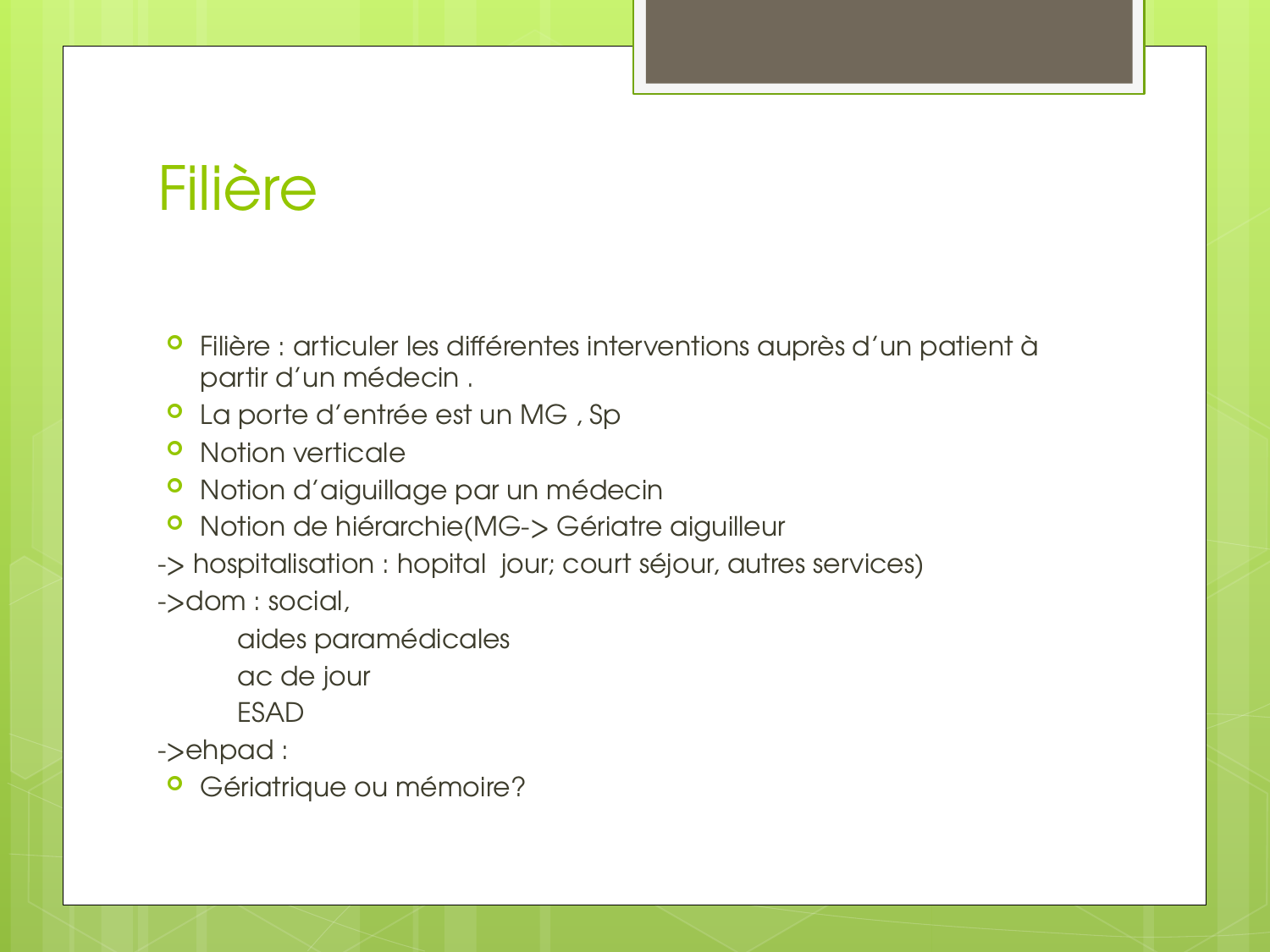

# Filière
Filière : articuler les différentes interventions auprès d’un patient à partir d’un médecin .
La porte d’entrée est un MG , Sp
Notion verticale
Notion d’aiguillage par un médecin
Notion de hiérarchie(MG-> Gériatre aiguilleur
-> hospitalisation : hopital  jour; court séjour, autres services)
->dom : social,
	aides paramédicales
	ac de jour
	ESAD
->ehpad :
Gériatrique ou mémoire?